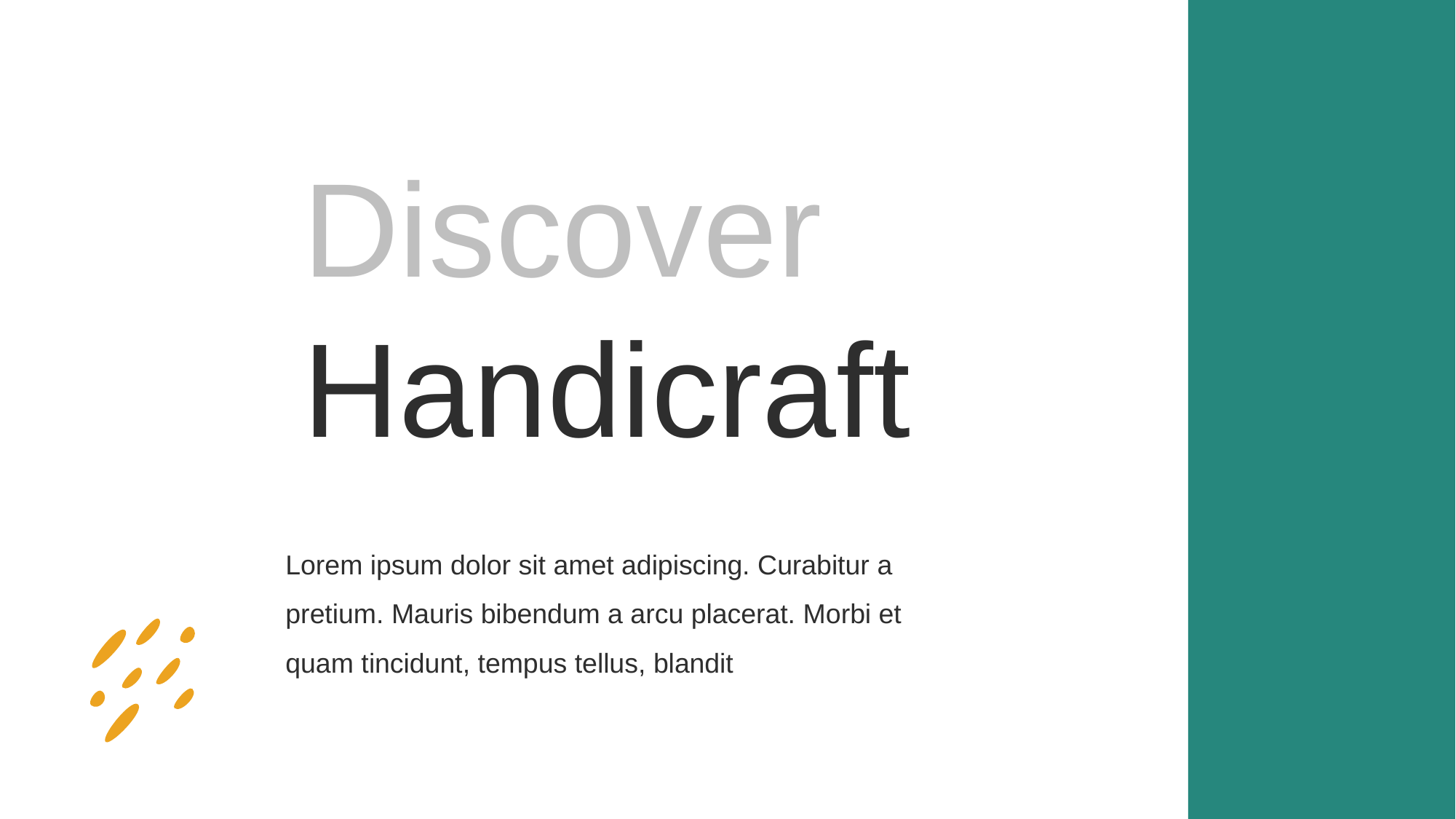

Discover
Handicraft

Lorem ipsum dolor sit amet adipiscing. Curabitur a pretium. Mauris bibendum a arcu placerat. Morbi et quam tincidunt, tempus tellus, blandit